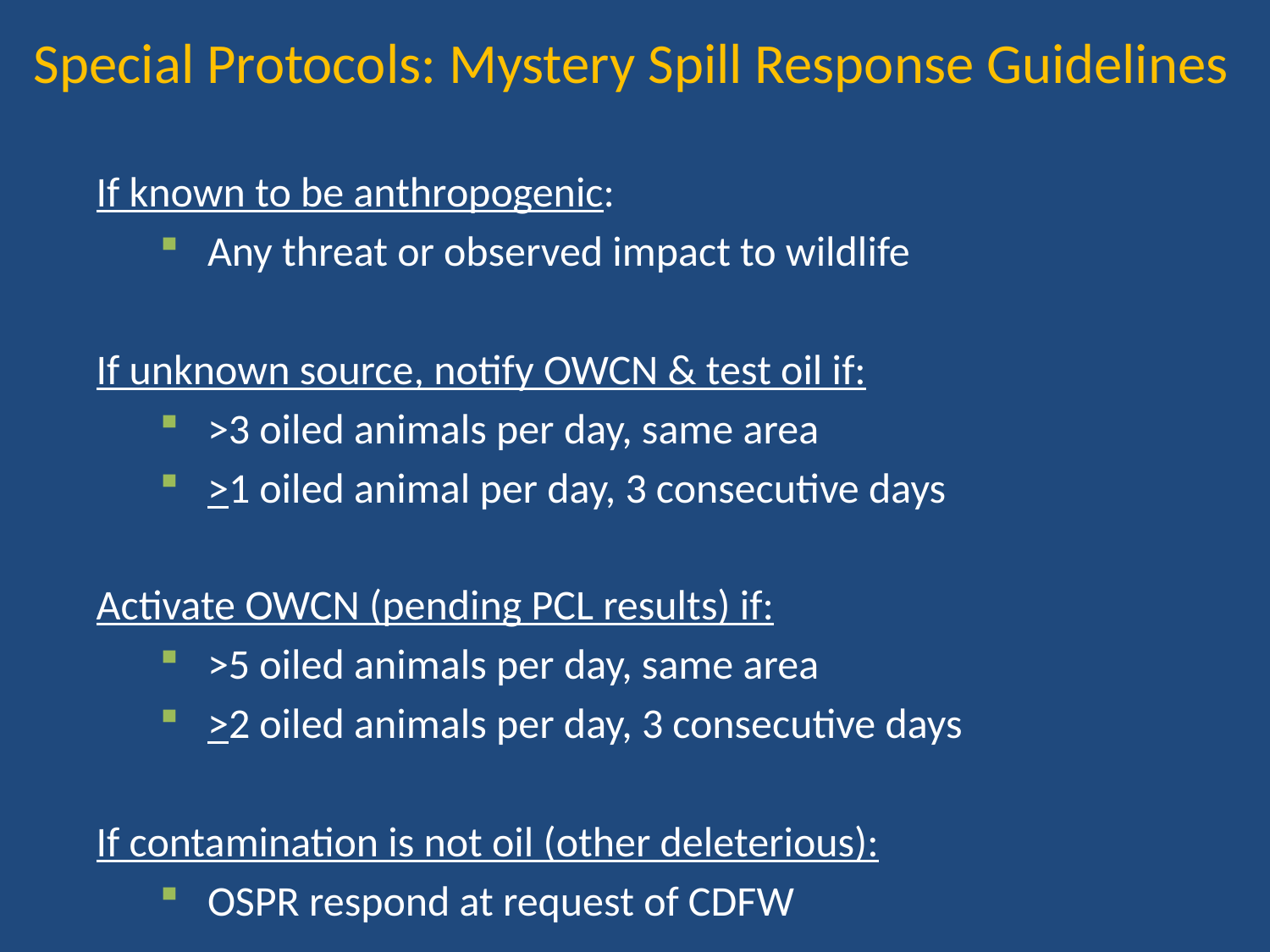

Special Protocols: Mystery Spill Response Guidelines
If known to be anthropogenic:
Any threat or observed impact to wildlife

If unknown source, notify OWCN & test oil if:
>3 oiled animals per day, same area
>1 oiled animal per day, 3 consecutive days

Activate OWCN (pending PCL results) if:
>5 oiled animals per day, same area
>2 oiled animals per day, 3 consecutive days

If contamination is not oil (other deleterious):
OSPR respond at request of CDFW